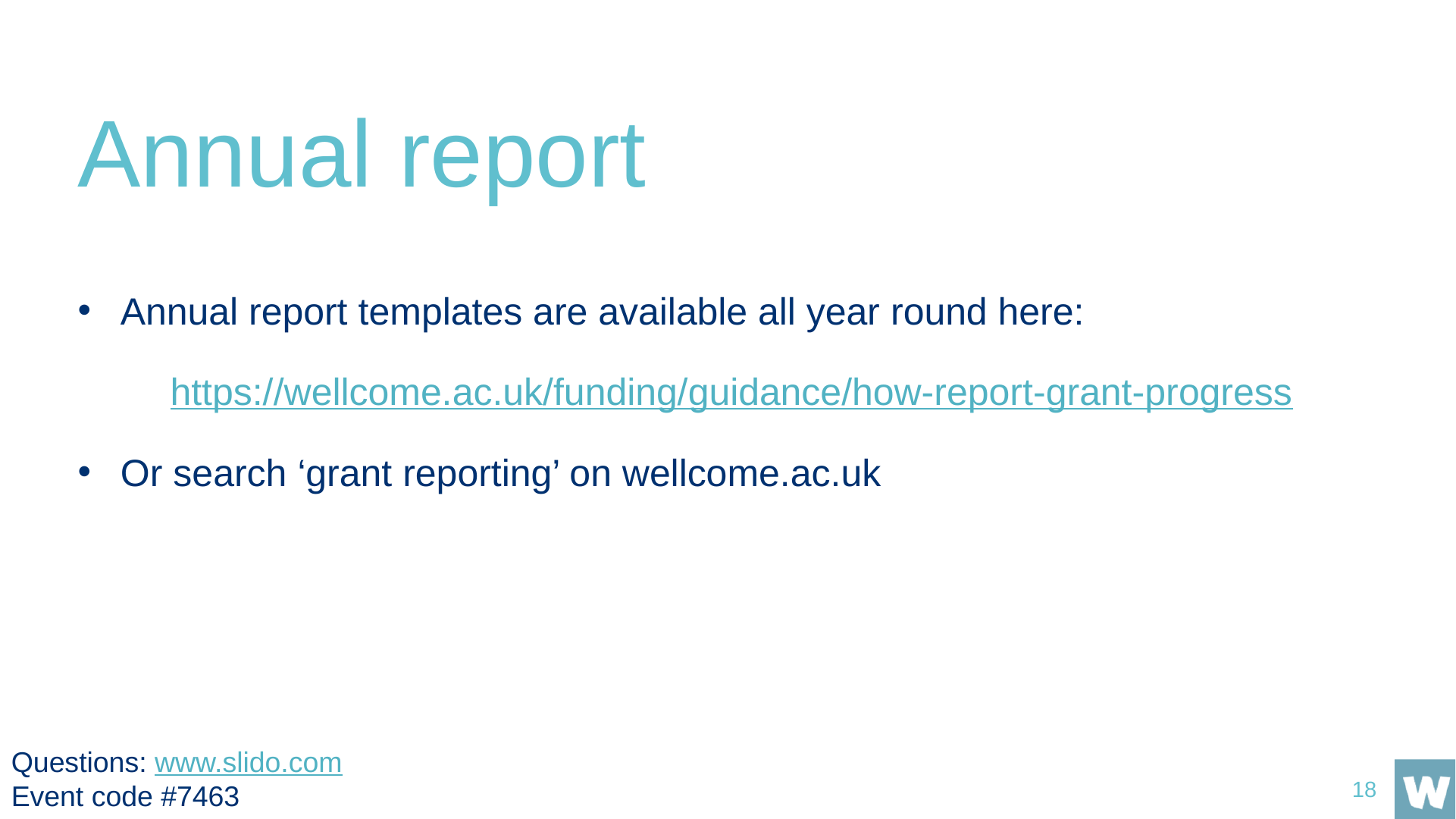

# Annual report
Annual report templates are available all year round here:
https://wellcome.ac.uk/funding/guidance/how-report-grant-progress
Or search ‘grant reporting’ on wellcome.ac.uk

Questions: www.slido.com
Event code #7463
18